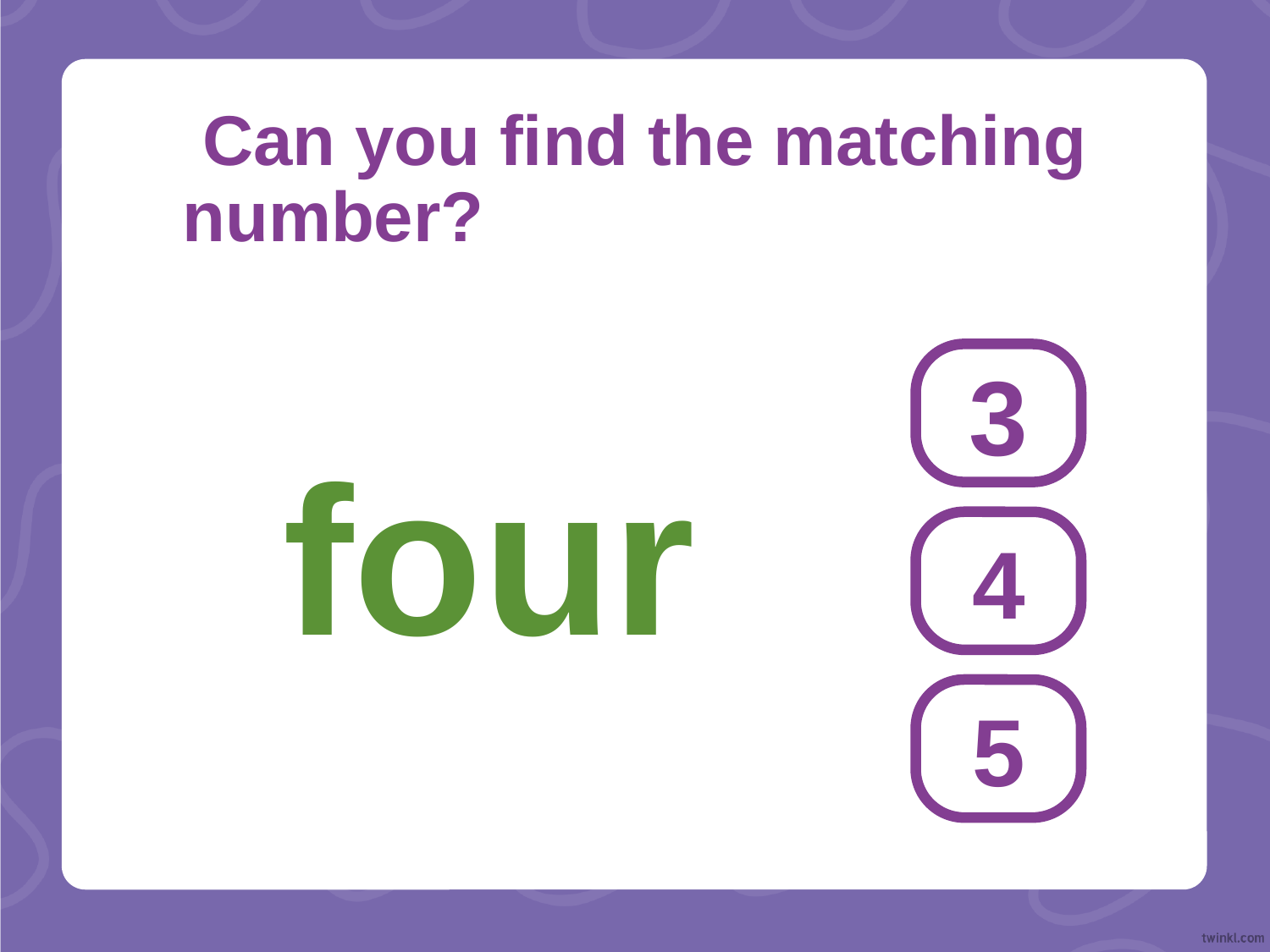

# Can you find the matching number?
3
four
4
5